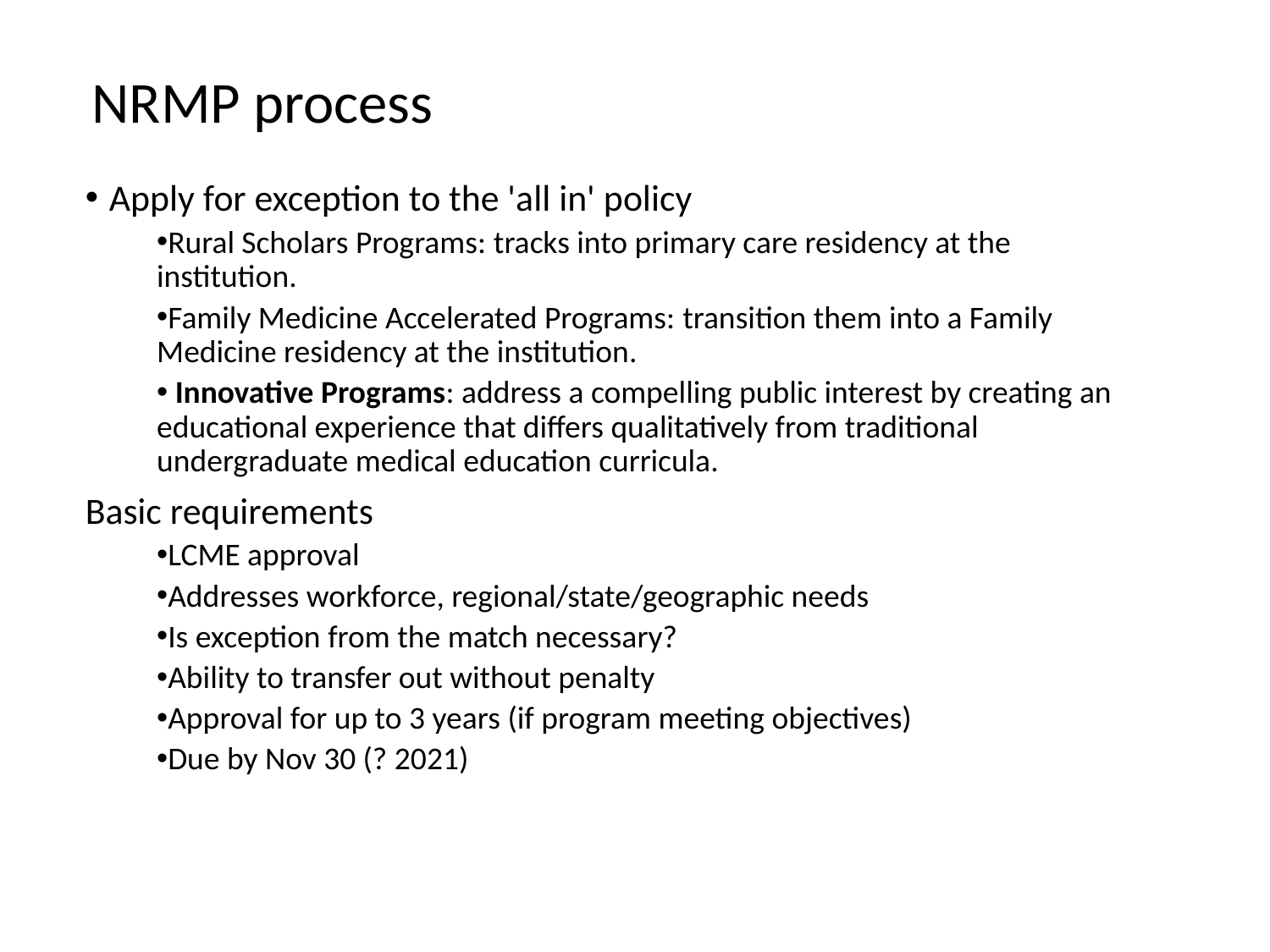

# NRMP process
Apply for exception to the 'all in' policy
Rural Scholars Programs: tracks into primary care residency at the institution.
Family Medicine Accelerated Programs: transition them into a Family Medicine residency at the institution.
 Innovative Programs: address a compelling public interest by creating an educational experience that differs qualitatively from traditional undergraduate medical education curricula.
Basic requirements
LCME approval
Addresses workforce, regional/state/geographic needs
Is exception from the match necessary?
Ability to transfer out without penalty
Approval for up to 3 years (if program meeting objectives)
Due by Nov 30 (? 2021)